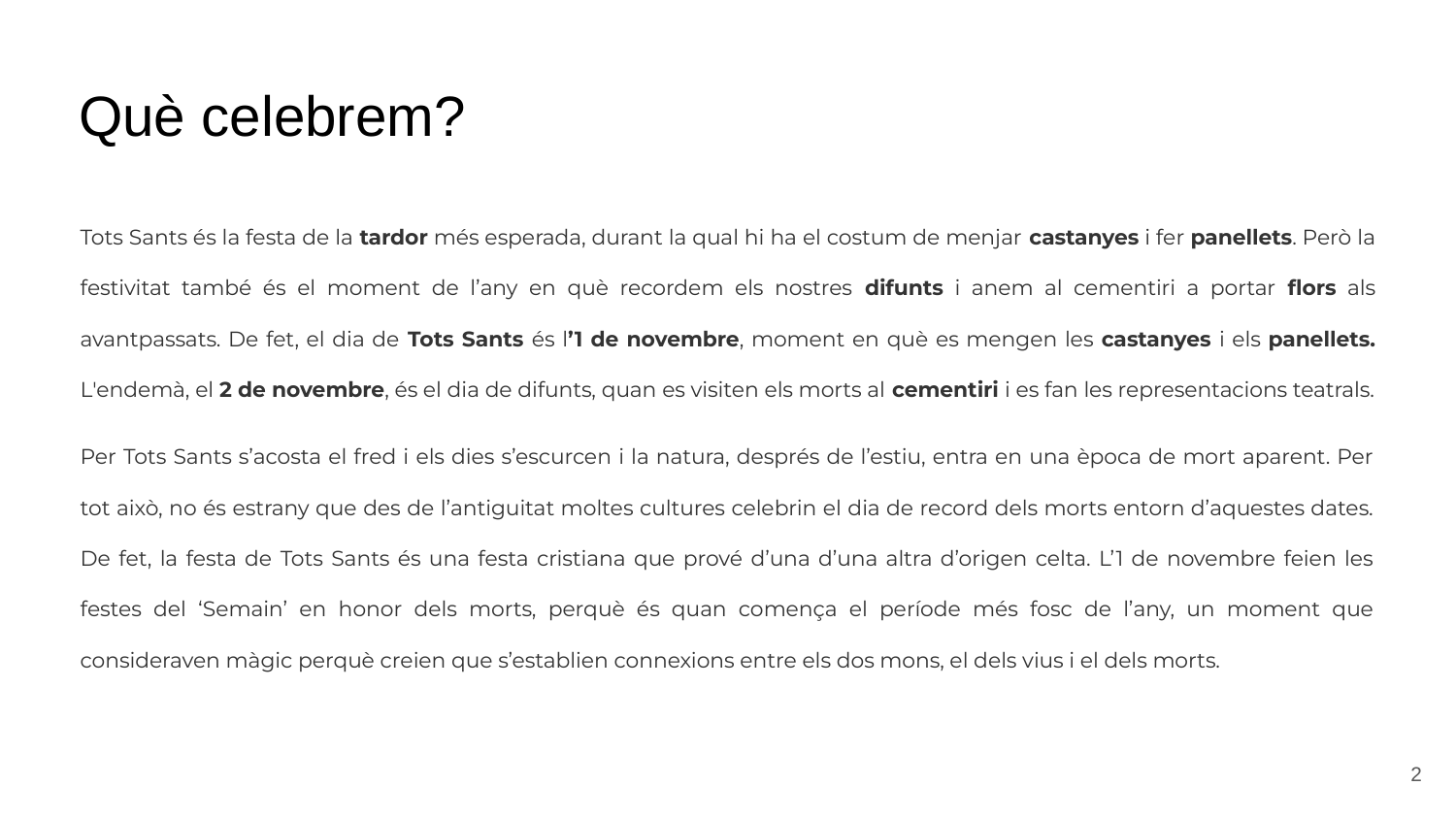

# Què celebrem?
Tots Sants és la festa de la tardor més esperada, durant la qual hi ha el costum de menjar castanyes i fer panellets. Però la festivitat també és el moment de l’any en què recordem els nostres difunts i anem al cementiri a portar flors als avantpassats. De fet, el dia de Tots Sants és l’1 de novembre, moment en què es mengen les castanyes i els panellets. L'endemà, el 2 de novembre, és el dia de difunts, quan es visiten els morts al cementiri i es fan les representacions teatrals.
Per Tots Sants s’acosta el fred i els dies s’escurcen i la natura, després de l’estiu, entra en una època de mort aparent. Per tot això, no és estrany que des de l’antiguitat moltes cultures celebrin el dia de record dels morts entorn d’aquestes dates. De fet, la festa de Tots Sants és una festa cristiana que prové d’una d’una altra d’origen celta. L’1 de novembre feien les festes del ‘Semain’ en honor dels morts, perquè és quan comença el període més fosc de l’any, un moment que consideraven màgic perquè creien que s’establien connexions entre els dos mons, el dels vius i el dels morts.

2